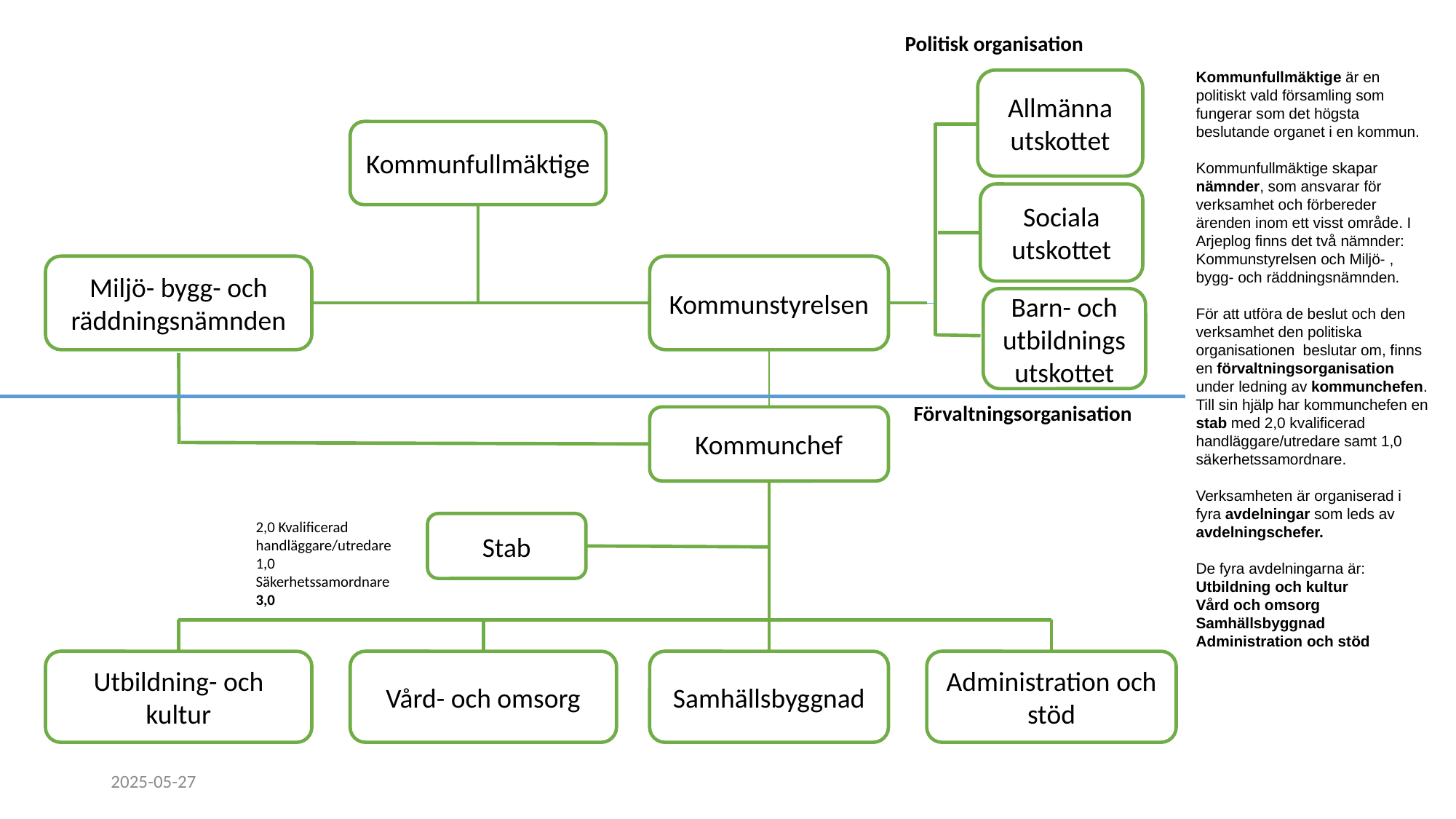

Politisk organisation
Kommunfullmäktige är en politiskt vald församling som fungerar som det högsta beslutande organet i en kommun.

Kommunfullmäktige skapar nämnder, som ansvarar för verksamhet och förbereder ärenden inom ett visst område. I Arjeplog finns det två nämnder: Kommunstyrelsen och Miljö- , bygg- och räddningsnämnden.

För att utföra de beslut och den verksamhet den politiska organisationen  beslutar om, finns en förvaltningsorganisation under ledning av kommunchefen. Till sin hjälp har kommunchefen en stab med 2,0 kvalificerad handläggare/utredare samt 1,0 säkerhetssamordnare.

Verksamheten är organiserad i fyra avdelningar som leds av avdelningschefer.

De fyra avdelningarna är: Utbildning och kultur
Vård och omsorg
Samhällsbyggnad
Administration och stöd
Allmänna utskottet
Kommunfullmäktige
Sociala utskottet
Miljö- bygg- och räddningsnämnden
Kommunstyrelsen
Barn- och utbildnings utskottet
Förvaltningsorganisation
Kommunchef
2,0 Kvalificerad handläggare/utredare
1,0 Säkerhetssamordnare
3,0
Stab
Utbildning- och kultur
Vård- och omsorg
Samhällsbyggnad
Administration och stöd
2025-05-27